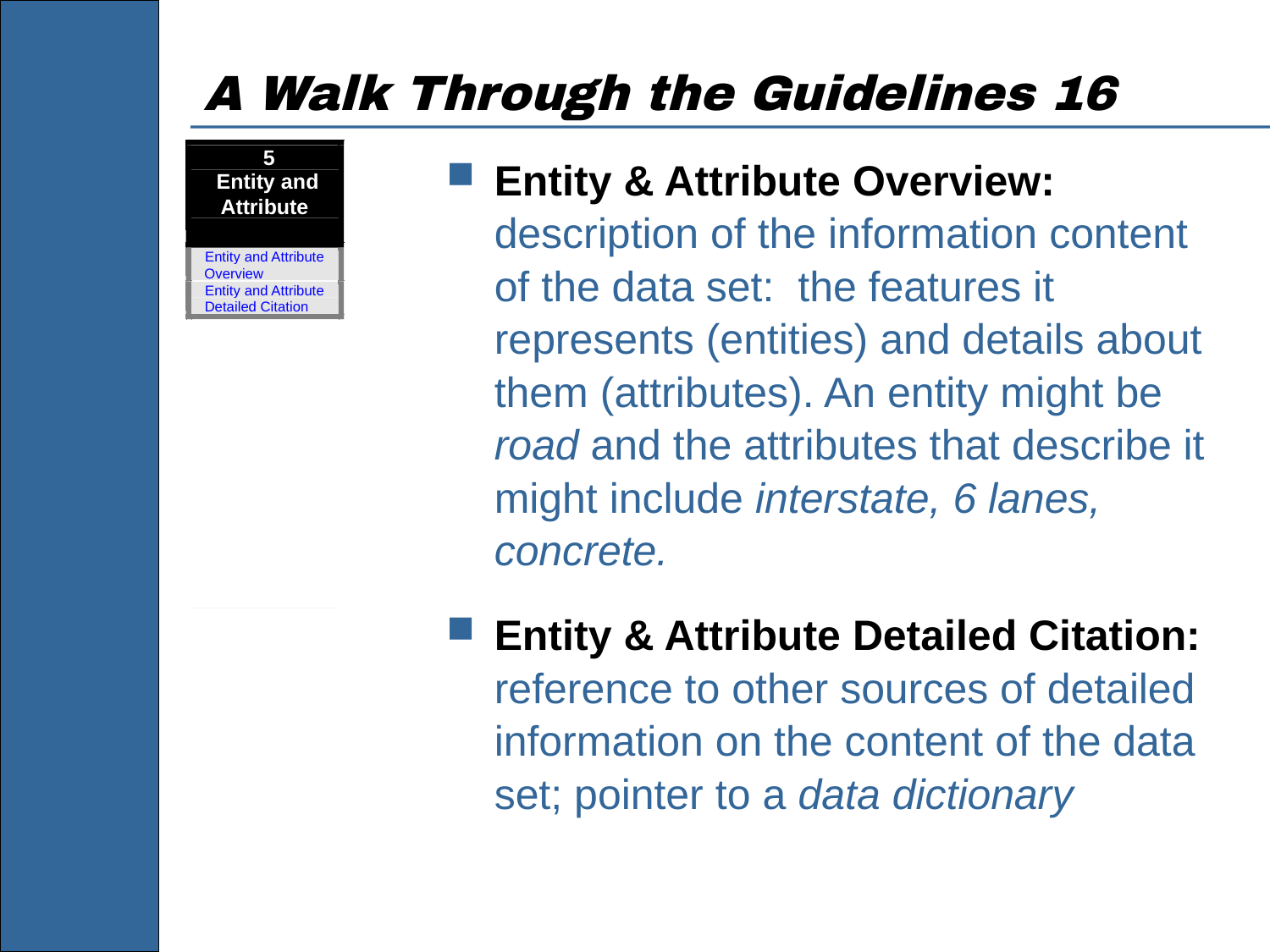

# A Walk Through the Guidelines 16

5

Entity and

Attribute

Entity and Attribute

Overview

Entity and Attribute

Detailed Citation

Entity & Attribute Overview: description of the information content of the data set:  the features it represents (entities) and details about them (attributes). An entity might be road and the attributes that describe it might include interstate, 6 lanes, concrete.
Entity & Attribute Detailed Citation: reference to other sources of detailed information on the content of the data set; pointer to a data dictionary